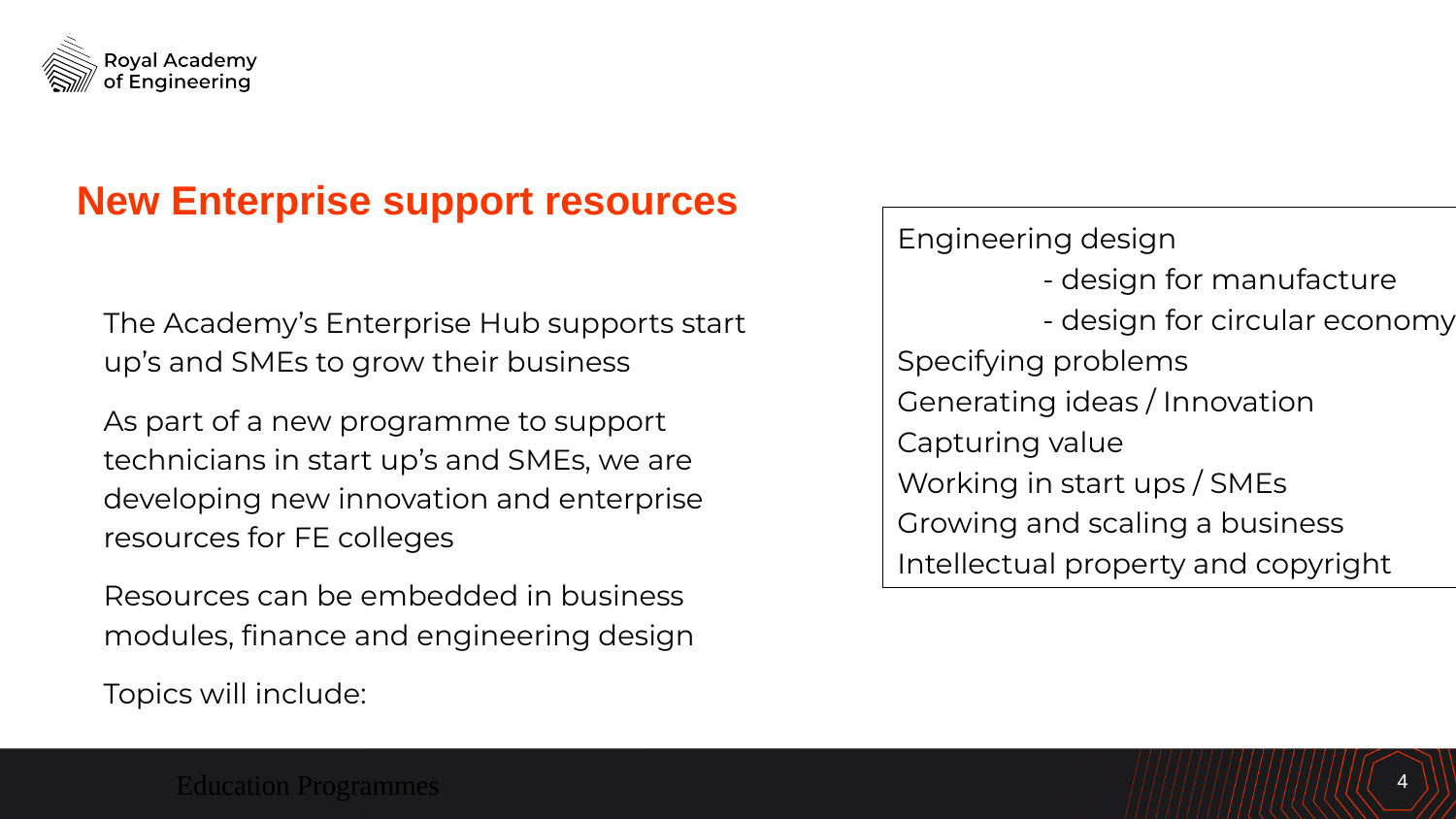

# New Enterprise support resources
Engineering design
	- design for manufacture
	- design for circular economy
Specifying problems
Generating ideas / Innovation
Capturing value
Working in start ups / SMEs
Growing and scaling a business
Intellectual property and copyright
The Academy’s Enterprise Hub supports start up’s and SMEs to grow their business
As part of a new programme to support technicians in start up’s and SMEs, we are developing new innovation and enterprise resources for FE colleges
Resources can be embedded in business modules, finance and engineering design
Topics will include:

4
Education Programmes